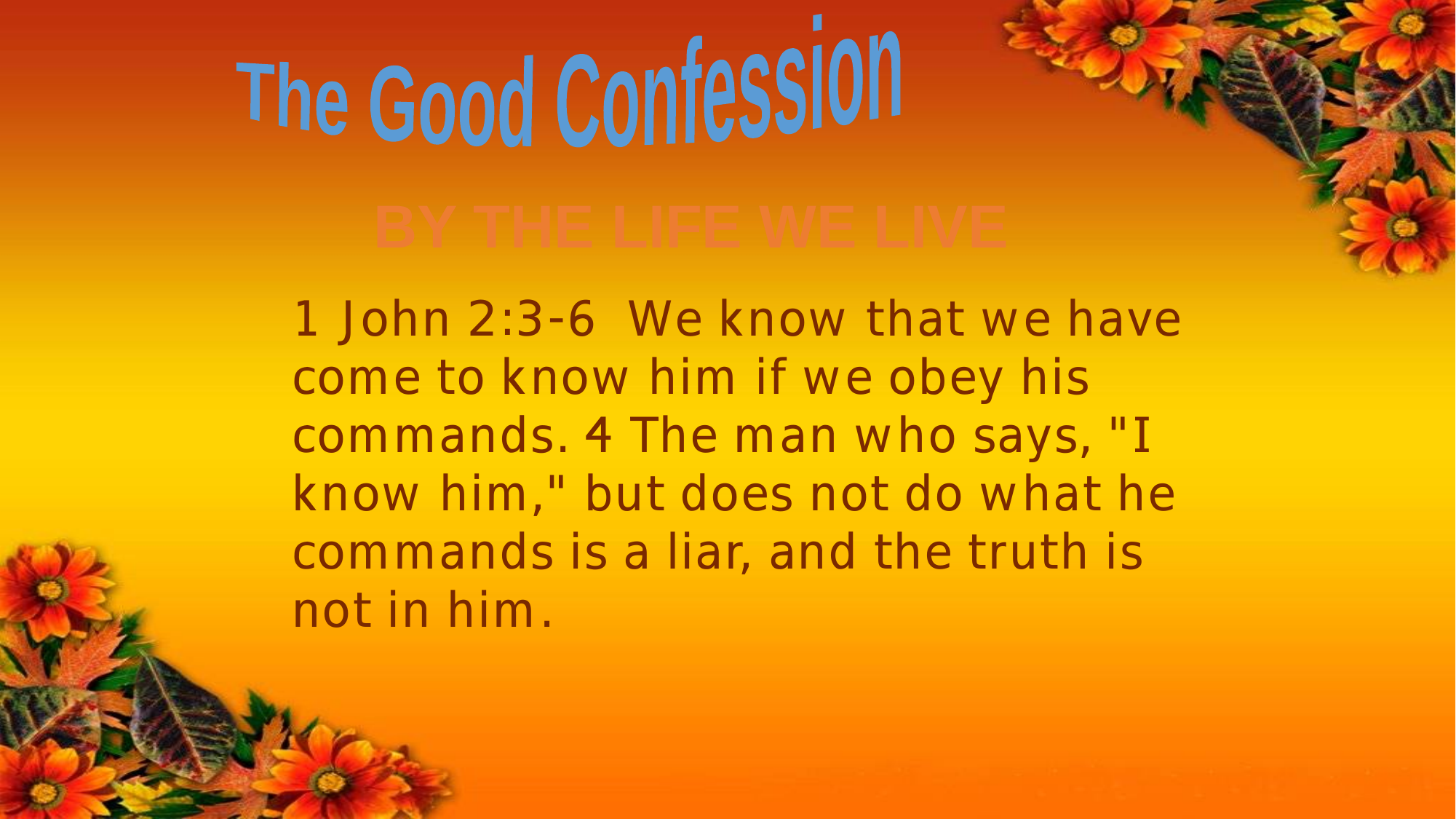

The Good Confession
BY THE LIFE WE LIVE
1 John 2:3-6  We know that we have come to know him if we obey his commands. 4 The man who says, "I know him," but does not do what he commands is a liar, and the truth is not in him.